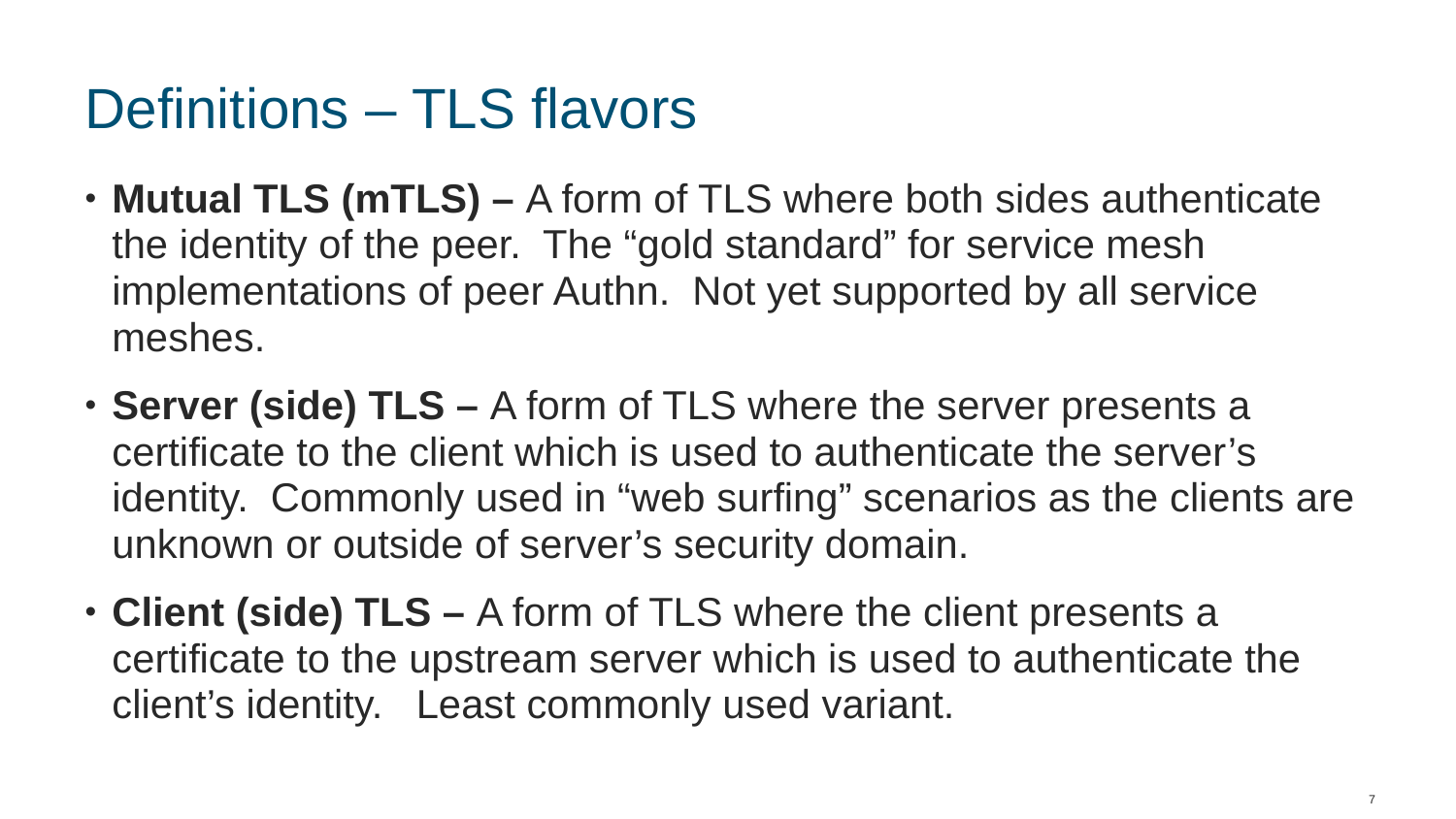

# Definitions – TLS flavors
Mutual TLS (mTLS) – A form of TLS where both sides authenticate the identity of the peer.  The “gold standard” for service mesh implementations of peer Authn.  Not yet supported by all service meshes.
Server (side) TLS – A form of TLS where the server presents a certificate to the client which is used to authenticate the server’s identity.  Commonly used in “web surfing” scenarios as the clients are unknown or outside of server’s security domain.
Client (side) TLS – A form of TLS where the client presents a certificate to the upstream server which is used to authenticate the client’s identity.   Least commonly used variant.

7